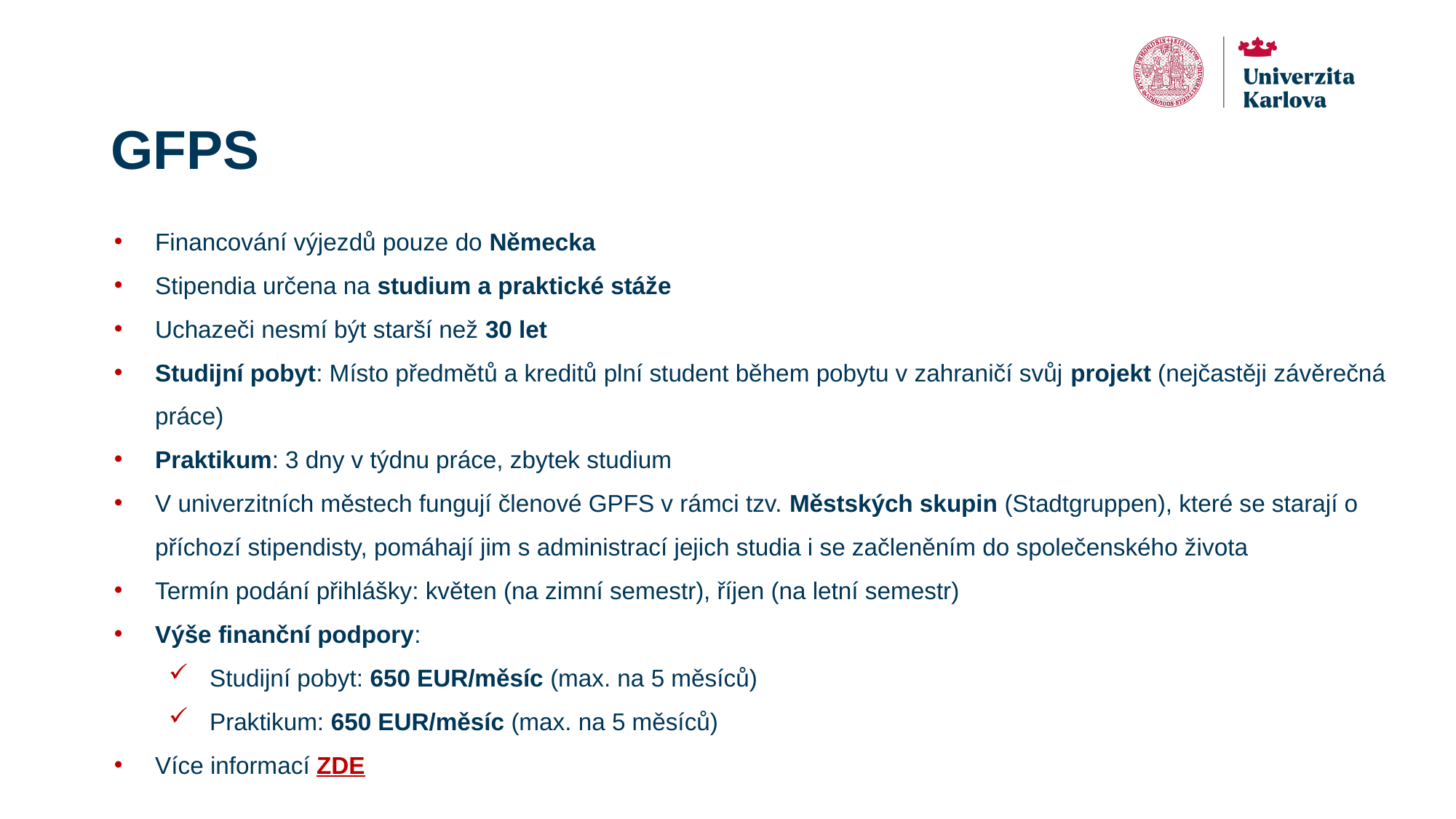

# GFPS
Financování výjezdů pouze do Německa
Stipendia určena na studium a praktické stáže
Uchazeči nesmí být starší než 30 let
Studijní pobyt: Místo předmětů a kreditů plní student během pobytu v zahraničí svůj projekt (nejčastěji závěrečná práce)
Praktikum: 3 dny v týdnu práce, zbytek studium
V univerzitních městech fungují členové GPFS v rámci tzv. Městských skupin (Stadtgruppen), které se starají o příchozí stipendisty, pomáhají jim s administrací jejich studia i se začleněním do společenského života
Termín podání přihlášky: květen (na zimní semestr), říjen (na letní semestr)
Výše finanční podpory:
Studijní pobyt: 650 EUR/měsíc (max. na 5 měsíců)
Praktikum: 650 EUR/měsíc (max. na 5 měsíců)
Více informací ZDE